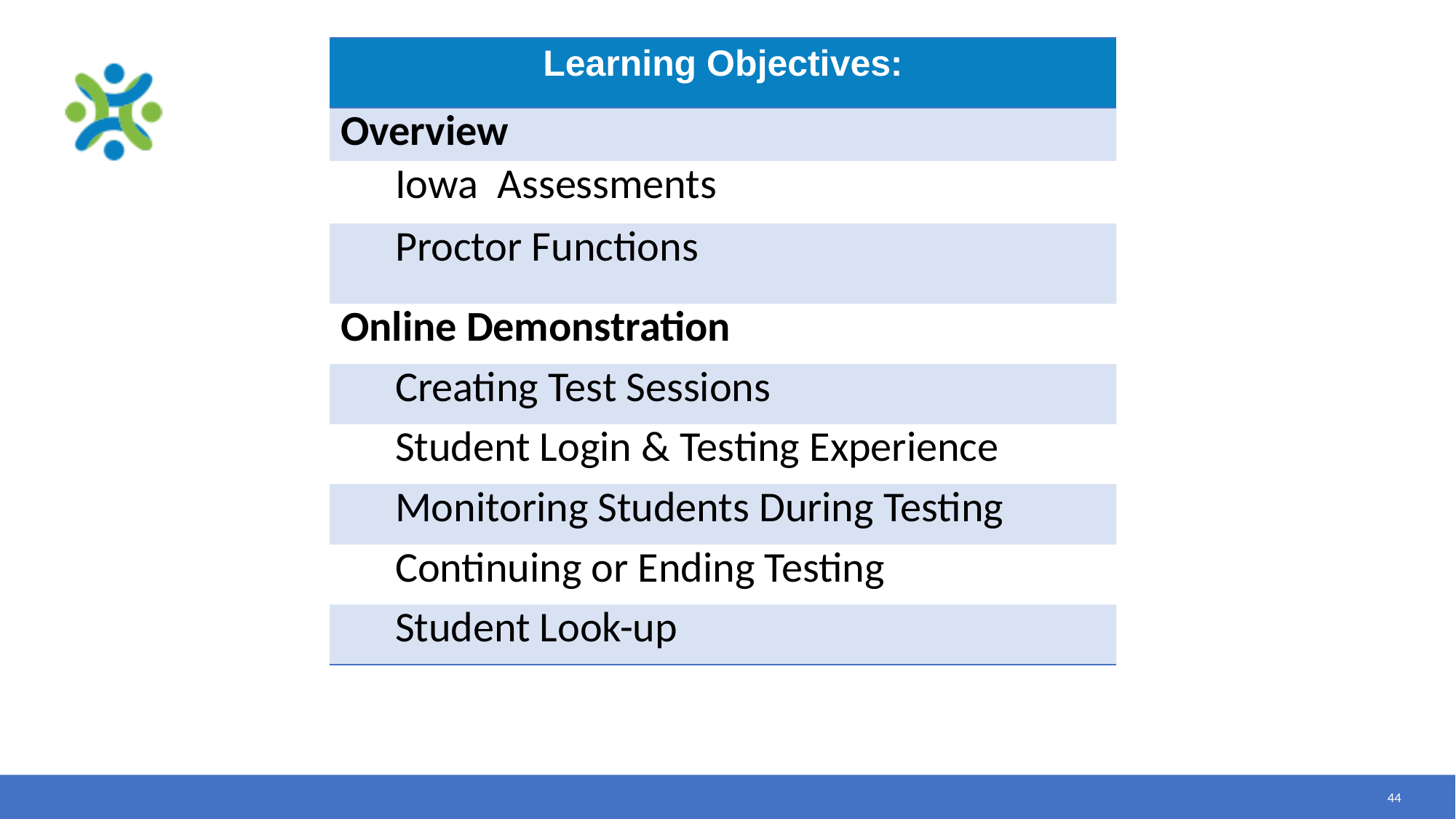

| Learning Objectives: |
| --- |
| Overview |
| Iowa Assessments |
| Proctor Functions |
| Online Demonstration |
| Creating Test Sessions |
| Student Login & Testing Experience |
| Monitoring Students During Testing |
| Continuing or Ending Testing |
| Student Look-up |
44